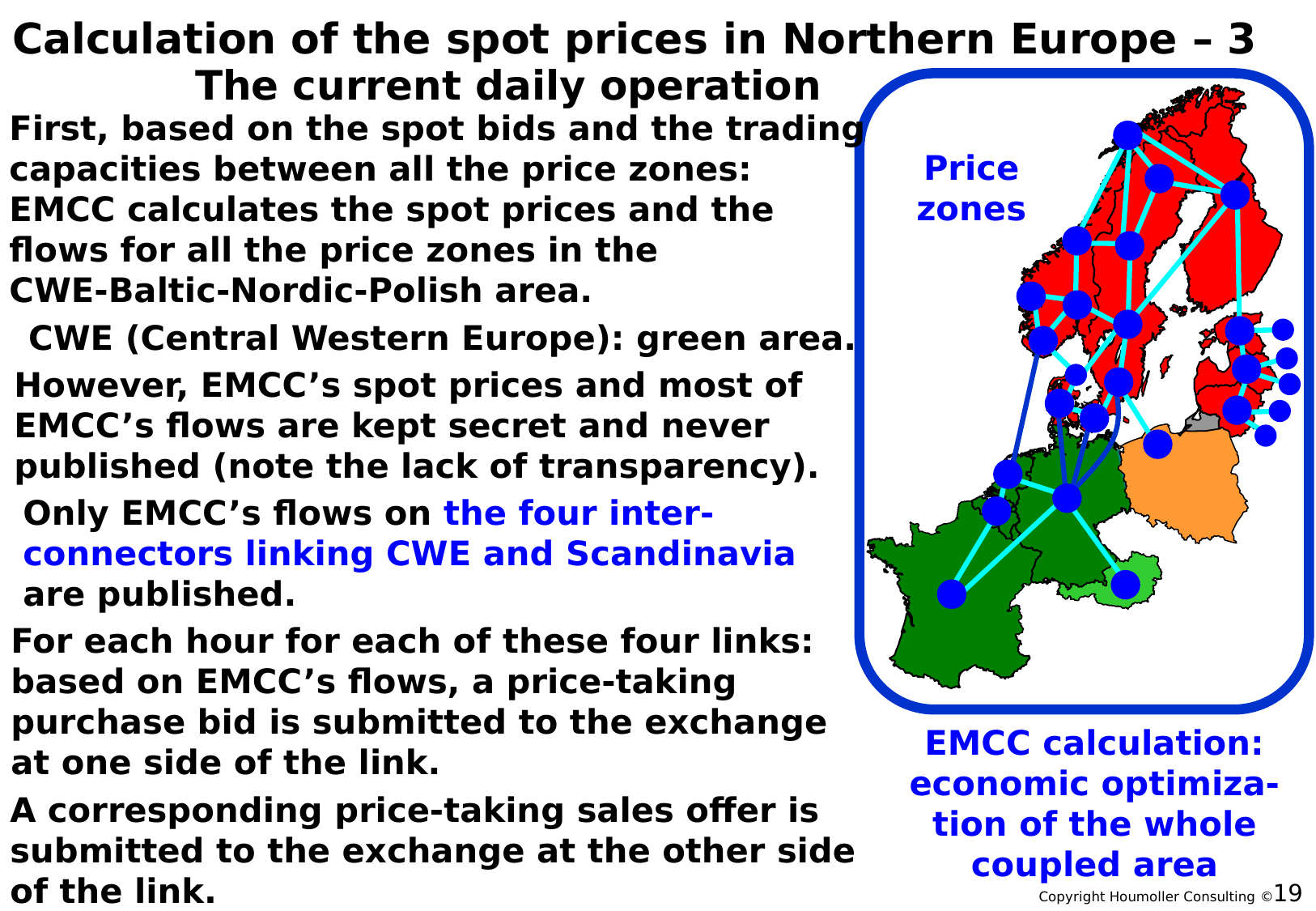

# Calculation of the spot prices in Northern Europe – 3
The current daily operation

EMCC calculation:
economic optimiza-
tion of the whole
coupled area

First, based on the spot bids and the trading
capacities between all the price zones:
EMCC calculates the spot prices and the
flows for all the price zones in the
CWE-Baltic-Nordic-Polish area.

Price
zones

CWE (Central Western Europe): green area.
However, EMCC’s spot prices and most of
EMCC’s flows are kept secret and never
published (note the lack of transparency).
Only EMCC’s flows on the four inter-
connectors linking CWE and Scandinavia
are published.
For each hour for each of these four links:
based on EMCC’s flows, a price-taking
purchase bid is submitted to the exchange
at one side of the link.
A corresponding price-taking sales offer is
submitted to the exchange at the other side
of the link.
19